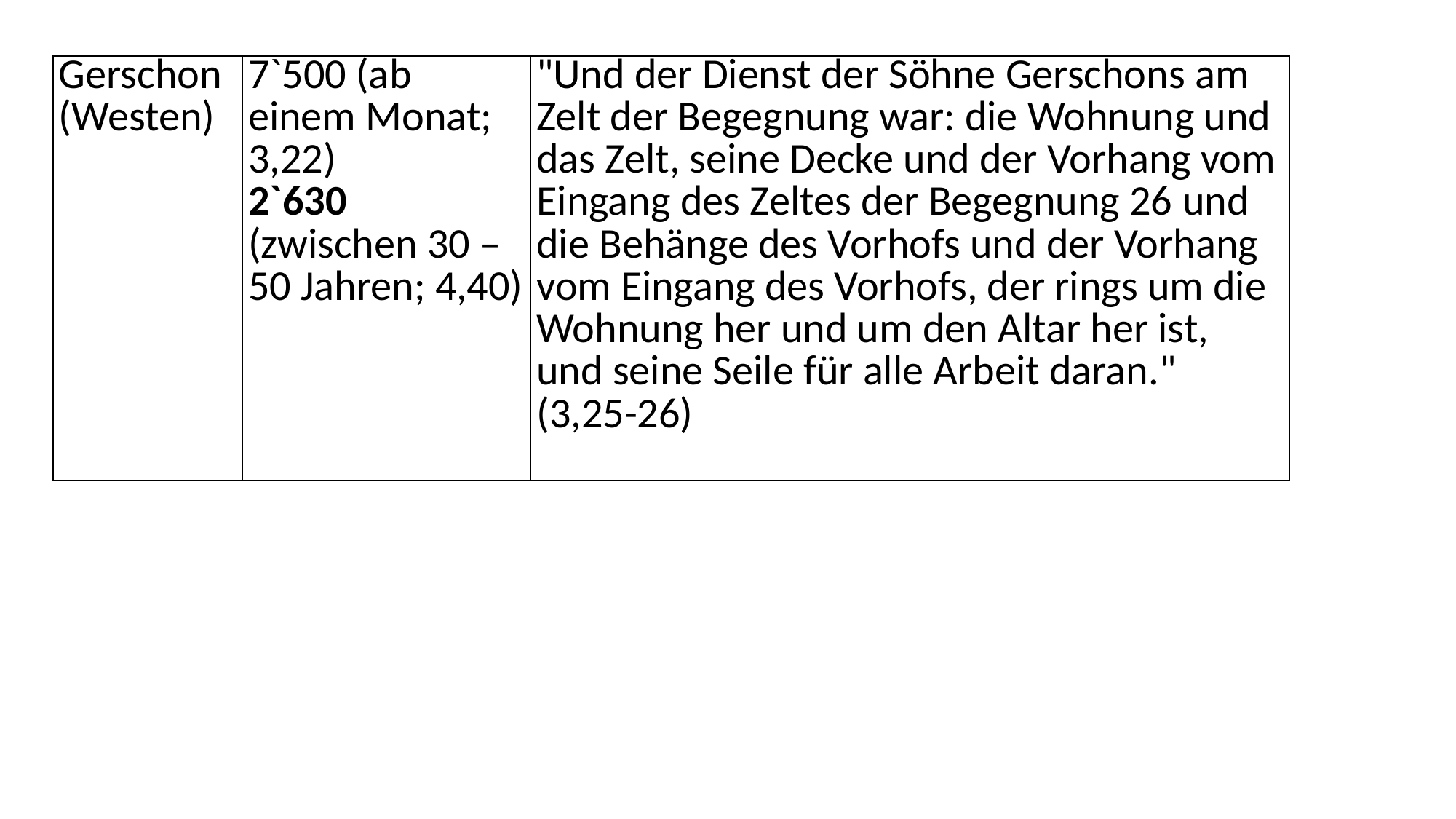

| Gerschon (Westen) | 7`500 (ab einem Monat; 3,22) 2`630 (zwischen 30 – 50 Jahren; 4,40) | "Und der Dienst der Söhne Gerschons am Zelt der Begegnung war: die Wohnung und das Zelt, seine Decke und der Vorhang vom Eingang des Zeltes der Begegnung 26 und die Behänge des Vorhofs und der Vorhang vom Eingang des Vorhofs, der rings um die Wohnung her und um den Altar her ist, und seine Seile für alle Arbeit daran." (3,25-26) |
| --- | --- | --- |